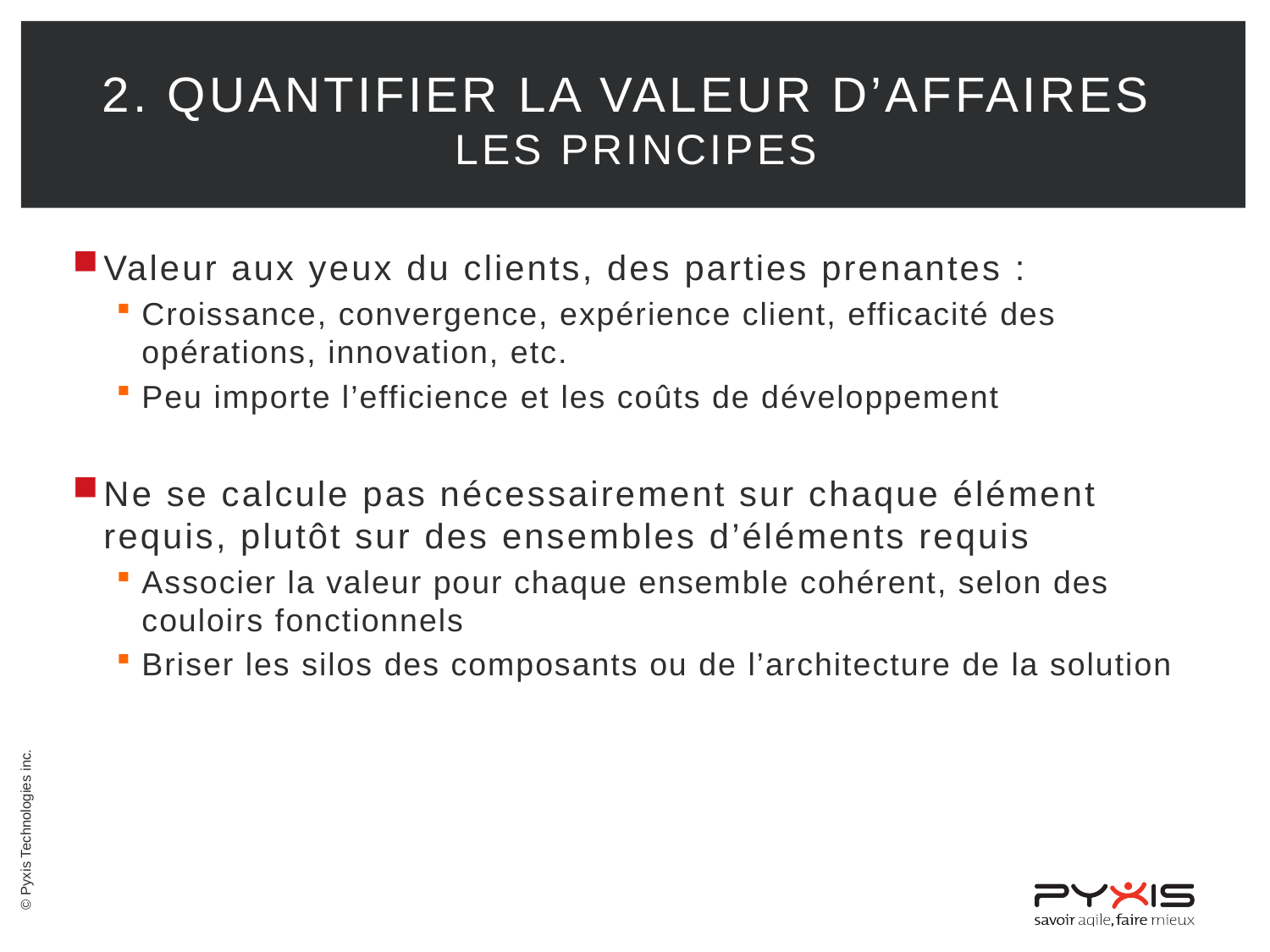

# 2. quantifier la valeur d’affaires Les principes
Valeur aux yeux du clients, des parties prenantes :
Croissance, convergence, expérience client, efficacité des opérations, innovation, etc.
Peu importe l’efficience et les coûts de développement

Ne se calcule pas nécessairement sur chaque élément requis, plutôt sur des ensembles d’éléments requis
Associer la valeur pour chaque ensemble cohérent, selon des couloirs fonctionnels
Briser les silos des composants ou de l’architecture de la solution